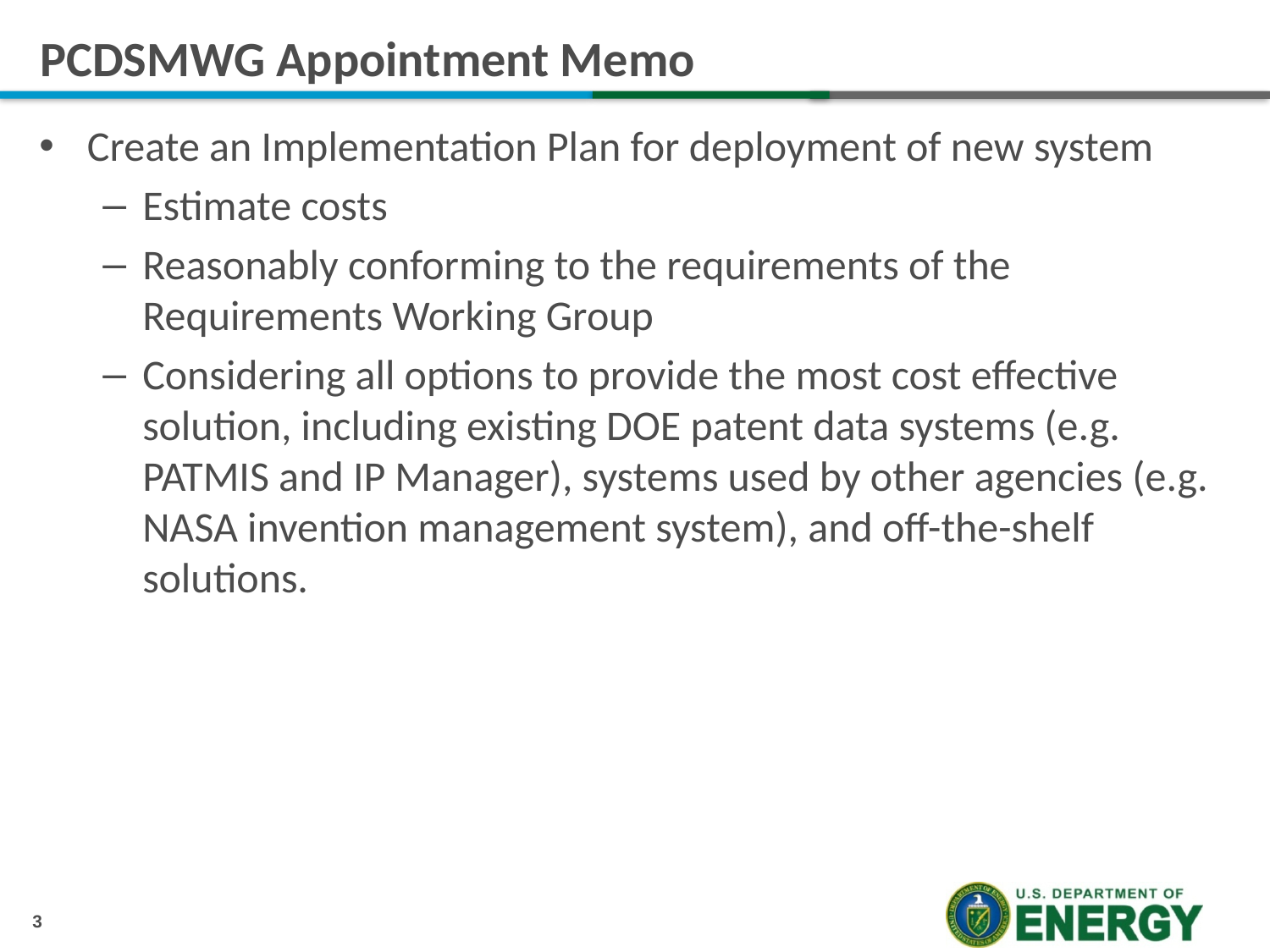

# PCDSMWG Appointment Memo
Create an Implementation Plan for deployment of new system
Estimate costs
Reasonably conforming to the requirements of the Requirements Working Group
Considering all options to provide the most cost effective solution, including existing DOE patent data systems (e.g. PATMIS and IP Manager), systems used by other agencies (e.g. NASA invention management system), and off-the-shelf solutions.